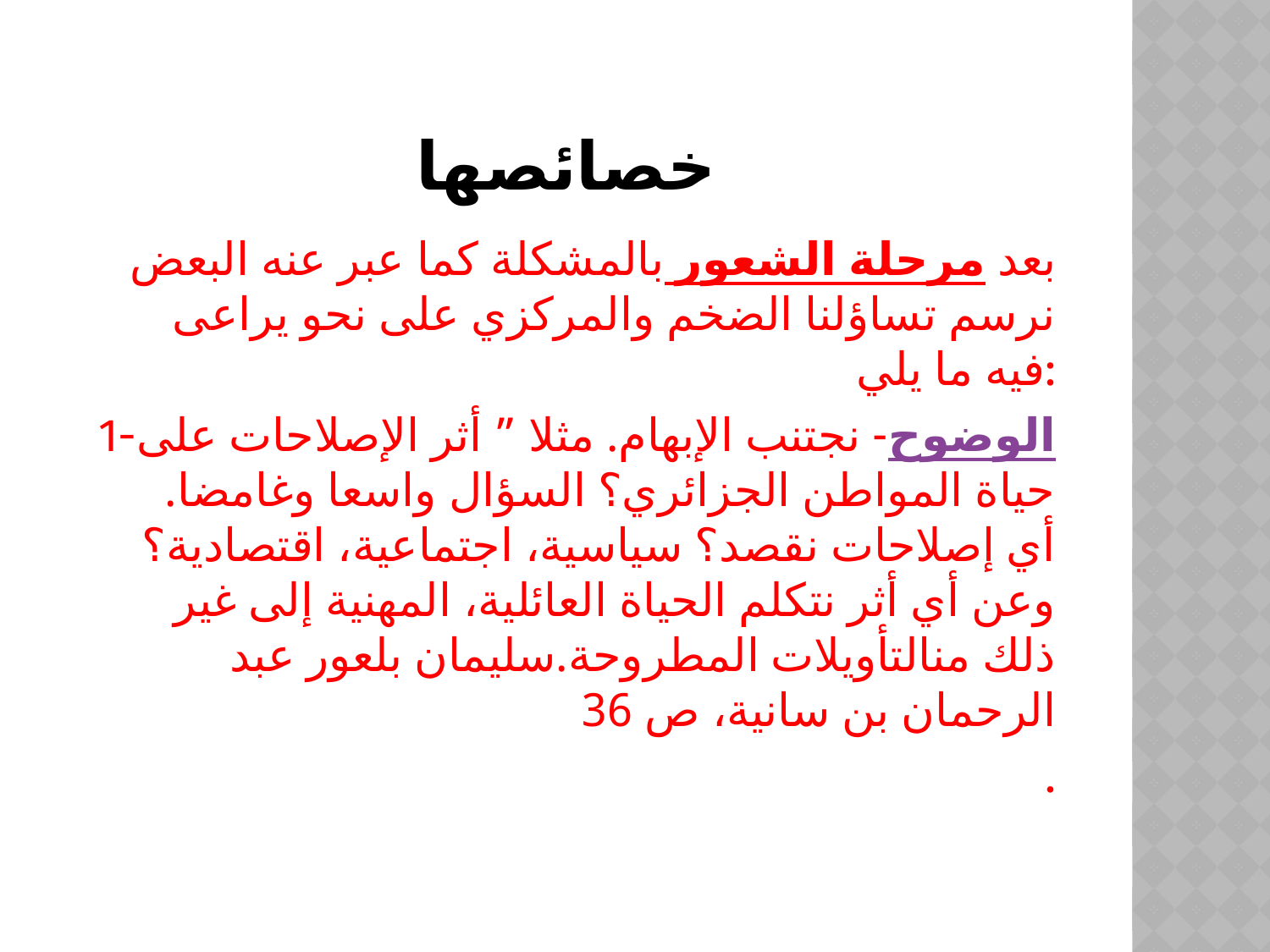

# خصائصها
 بعد مرحلة الشعور بالمشكلة كما عبر عنه البعض نرسم تساؤلنا الضخم والمركزي على نحو يراعى فيه ما يلي:
1-الوضوح- نجتنب الإبهام. مثلا ” أثر الإصلاحات على حياة المواطن الجزائري؟ السؤال واسعا وغامضا. أي إصلاحات نقصد؟ سياسية، اجتماعية، اقتصادية؟ وعن أي أثر نتكلم الحياة العائلية، المهنية إلى غير ذلك منالتأويلات المطروحة.سليمان بلعور عبد الرحمان بن سانية، ص 36
.